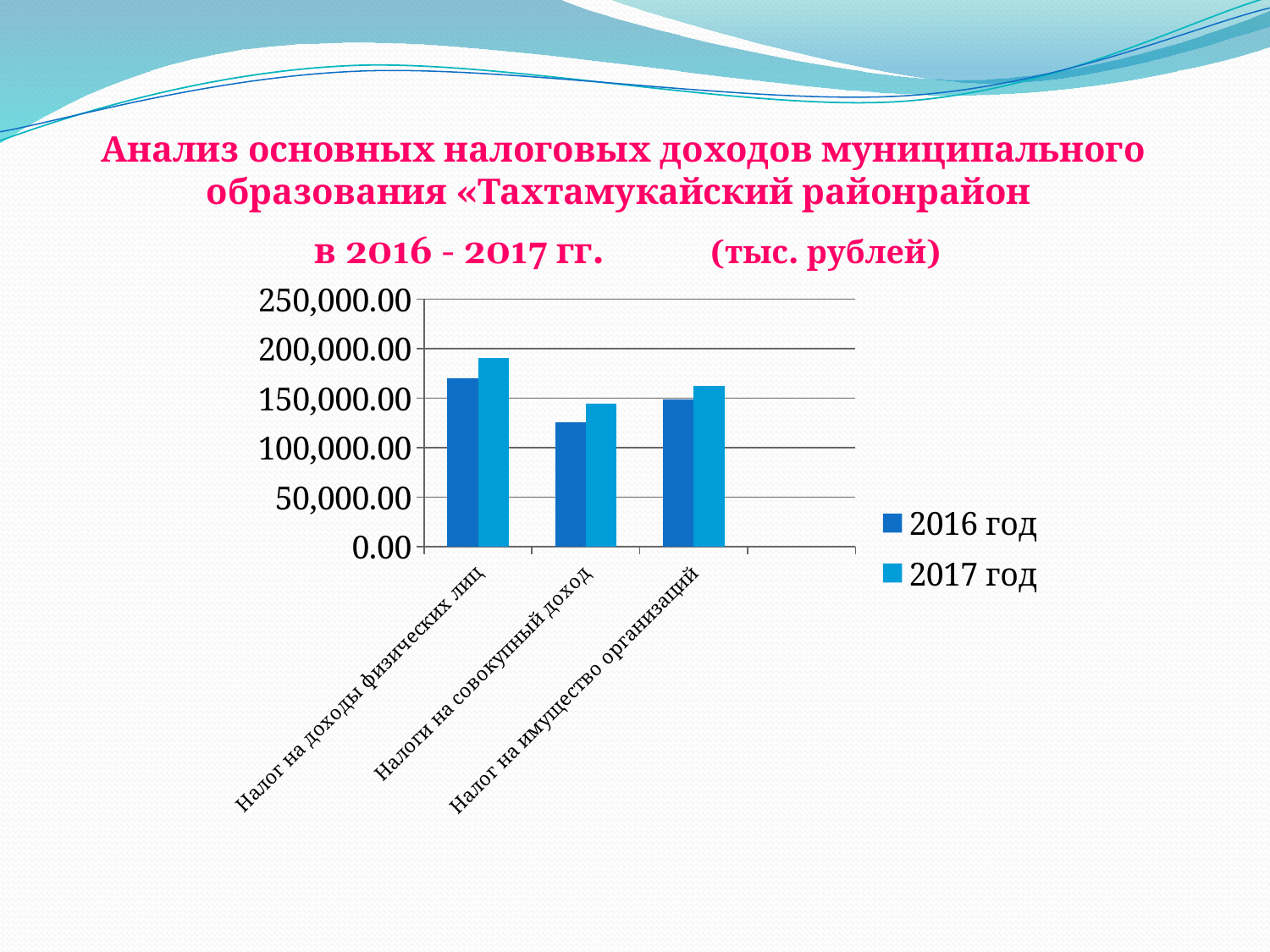

# Анализ основных налоговых доходов муниципального образования «Тахтамукайский районрайон в 2016 - 2017 гг.        (тыс. рублей)

### Chart

| Category | 2016 год | 2017 год |
|---|---|---|
| Налог на доходы физических лиц | 170005.3 | 190834.8 |
| Налоги на совокупный доход | 125328.8 | 144093.9 |
| Налог на имущество организаций | 148422.4 | 162464.2 |